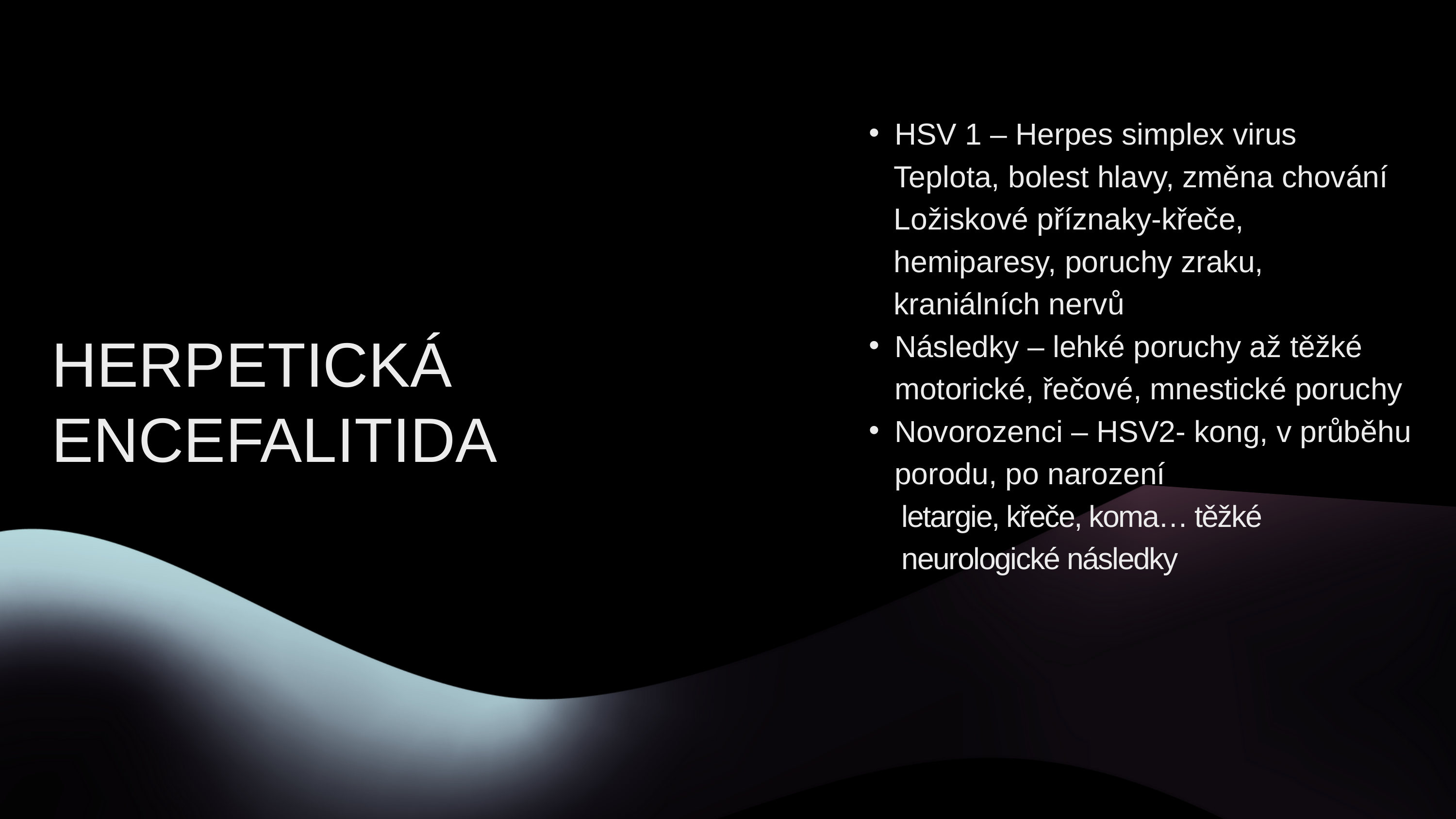

HSV 1 – Herpes simplex virus
   Teplota, bolest hlavy, změna chování
   Ložiskové příznaky-křeče,
   hemiparesy, poruchy zraku,
   kraniálních nervů
Následky – lehké poruchy až těžké motorické, řečové, mnestické poruchy
Novorozenci – HSV2- kong, v průběhu porodu, po narození
        letargie, křeče, koma… těžké
        neurologické následky

HERPETICKÁ ENCEFALITIDA